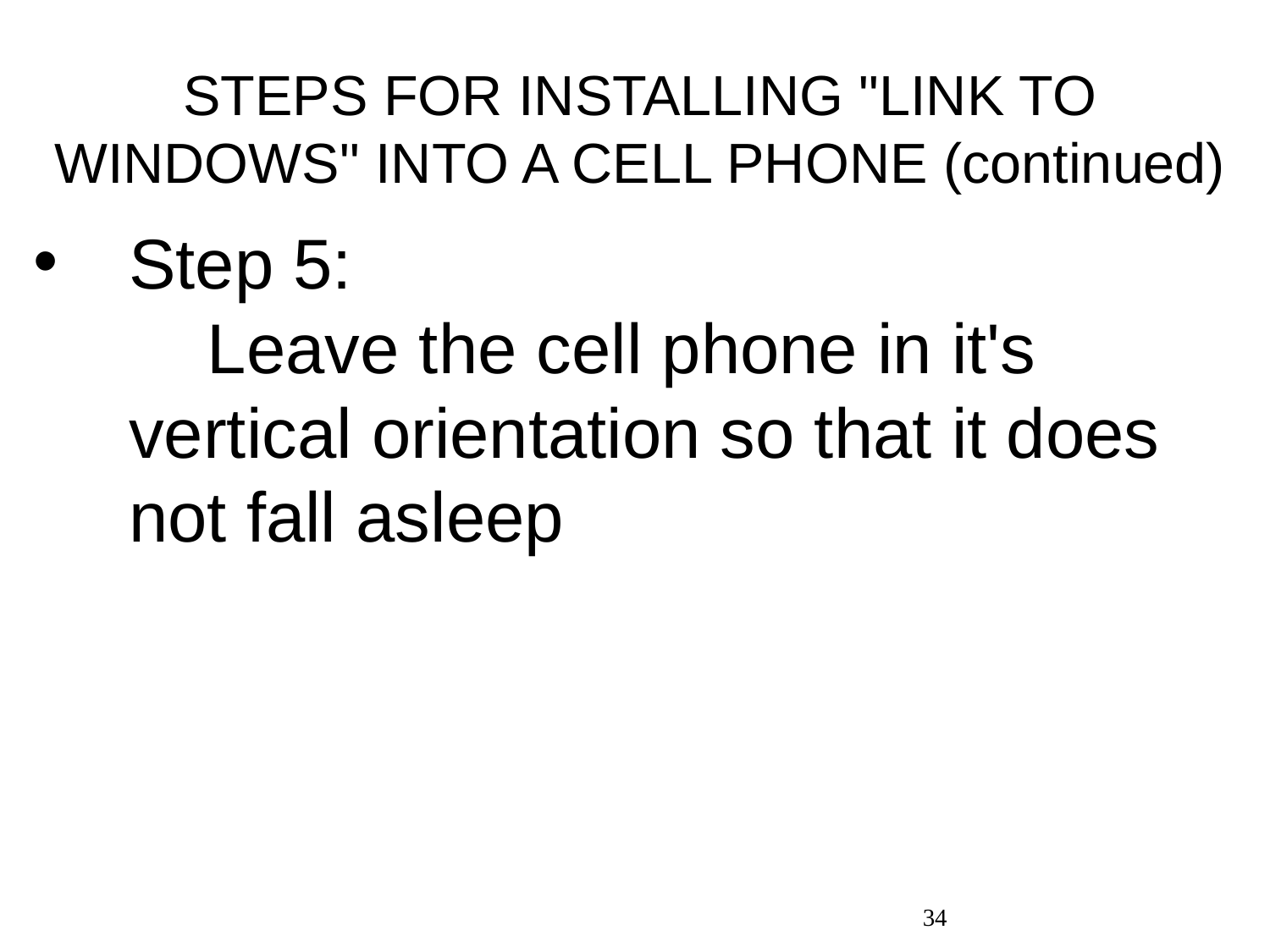

# STEPS FOR INSTALLING "LINK TO WINDOWS" INTO A CELL PHONE (continued)
Step 5:                                                  Leave the cell phone in it's vertical orientation so that it does not fall asleep

34